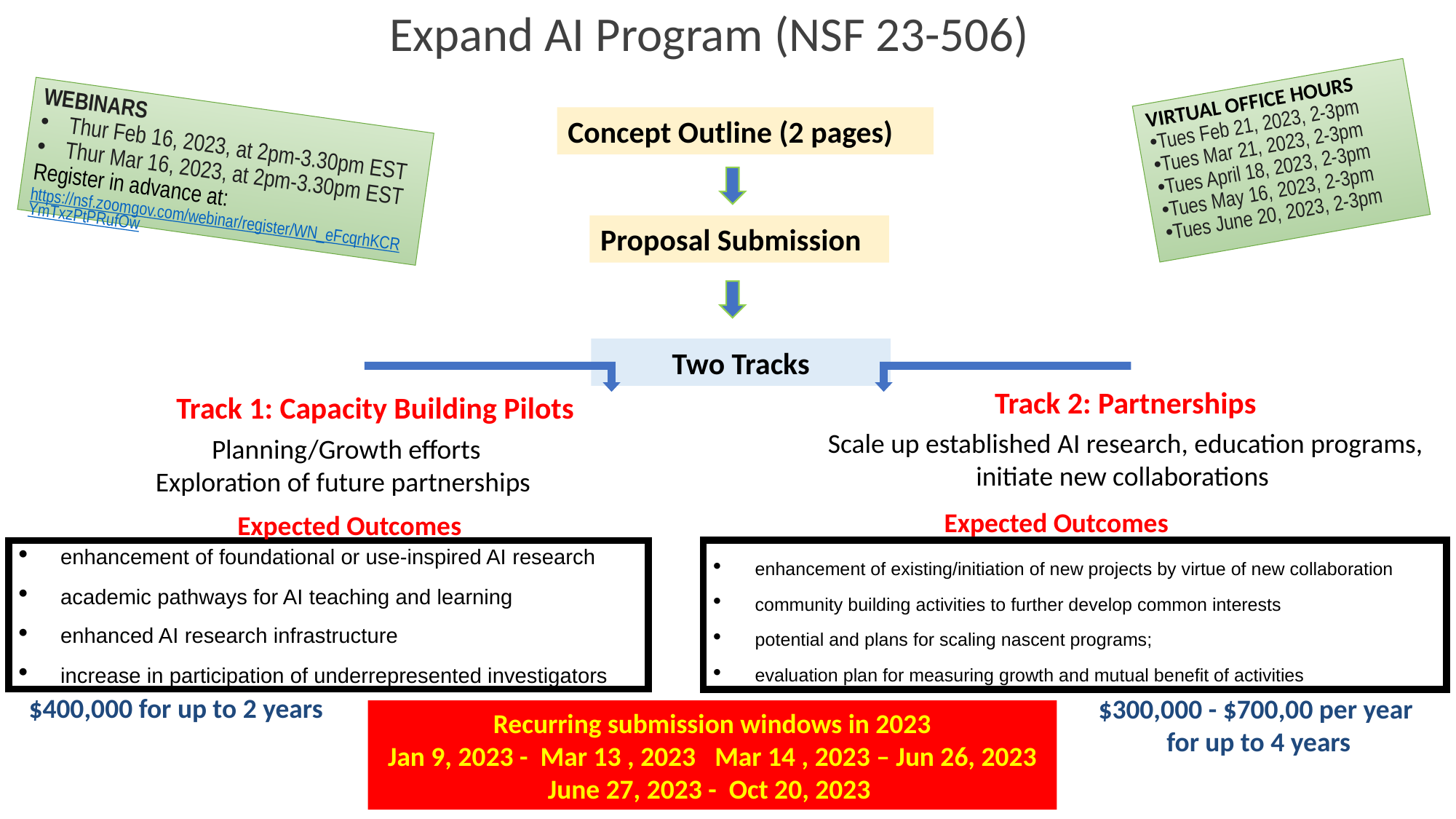

# Expand AI Program (NSF 23-506)
VIRTUAL OFFICE HOURS
Tues Feb 21, 2023, 2-3pm
Tues Mar 21, 2023, 2-3pm
Tues April 18, 2023, 2-3pm
Tues May 16, 2023, 2-3pm
Tues June 20, 2023, 2-3pm

WEBINARS
Thur Feb 16, 2023, at 2pm-3.30pm EST
Thur Mar 16, 2023, at 2pm-3.30pm EST
Register in advance at:
https://nsf.zoomgov.com/webinar/register/WN_eFcqrhKCRYmTxzPtPRufOw

Concept Outline (2 pages)

Proposal Submission

Two Tracks

Track 2: Partnerships
Scale up established AI research, education programs,
initiate new collaborations
Track 1: Capacity Building Pilots
Planning/Growth efforts
Exploration of future partnerships
Expected Outcomes
Expected Outcomes
enhancement of foundational or use-inspired AI research
academic pathways for AI teaching and learning
enhanced AI research infrastructure
increase in participation of underrepresented investigators

enhancement of existing/initiation of new projects by virtue of new collaboration
community building activities to further develop common interests
potential and plans for scaling nascent programs;
evaluation plan for measuring growth and mutual benefit of activities
$400,000 for up to 2 years
Recurring submission windows in 2023
Jan 9, 2023 -  Mar 13 , 2023   Mar 14 , 2023 – Jun 26, 2023
June 27, 2023 -  Oct 20, 2023
$300,000 - $700,00 per year
for up to 4 years